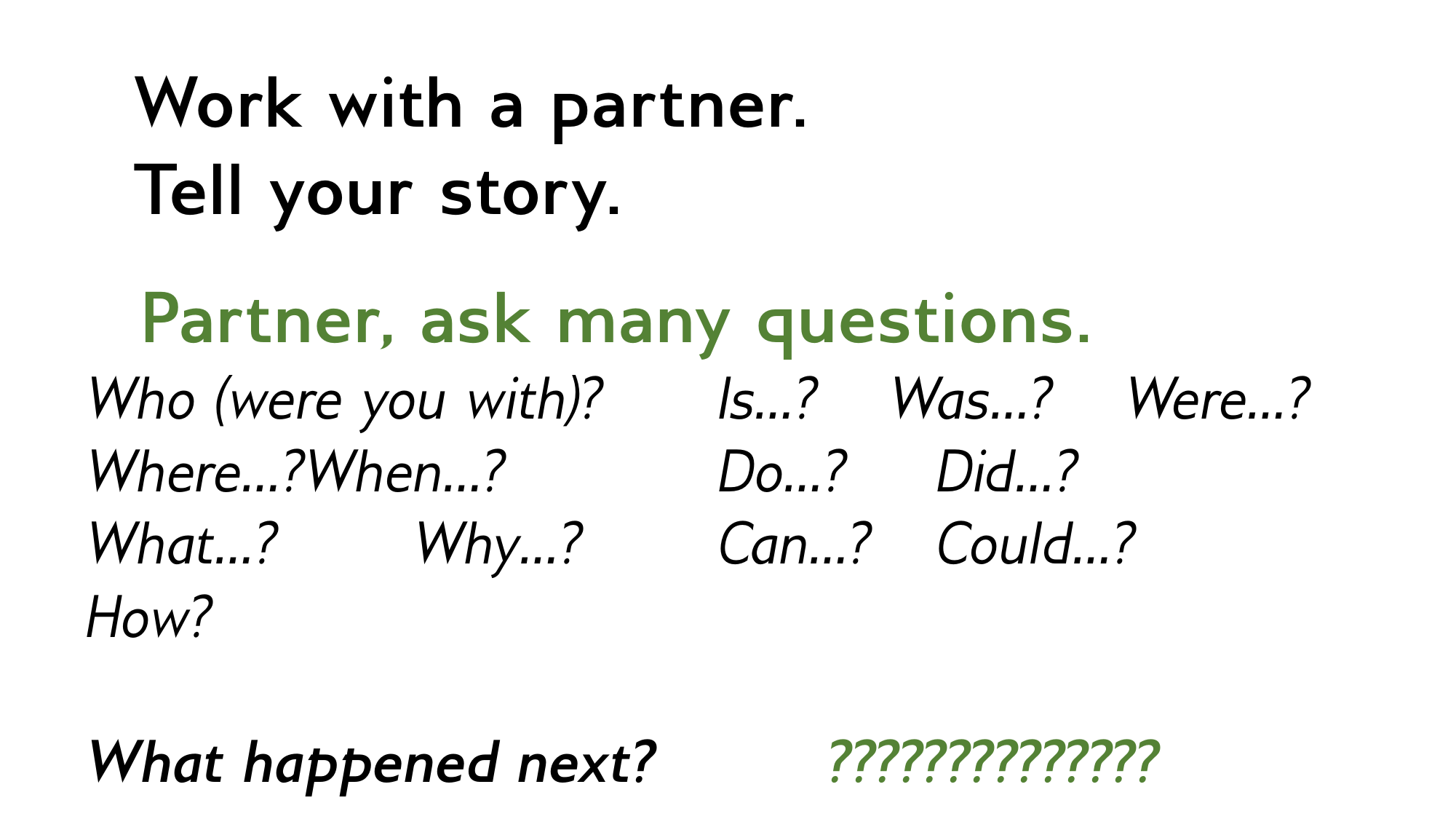

Work with a partner.
Tell your story.
Partner, ask many questions.
Is…?    Was…?    Were…?
Do…?	Did…?
Can…?	Could…?

	??????????????

Who (were you with)?
Where…?	When…?
What…?		Why…?
How?

What happened next?